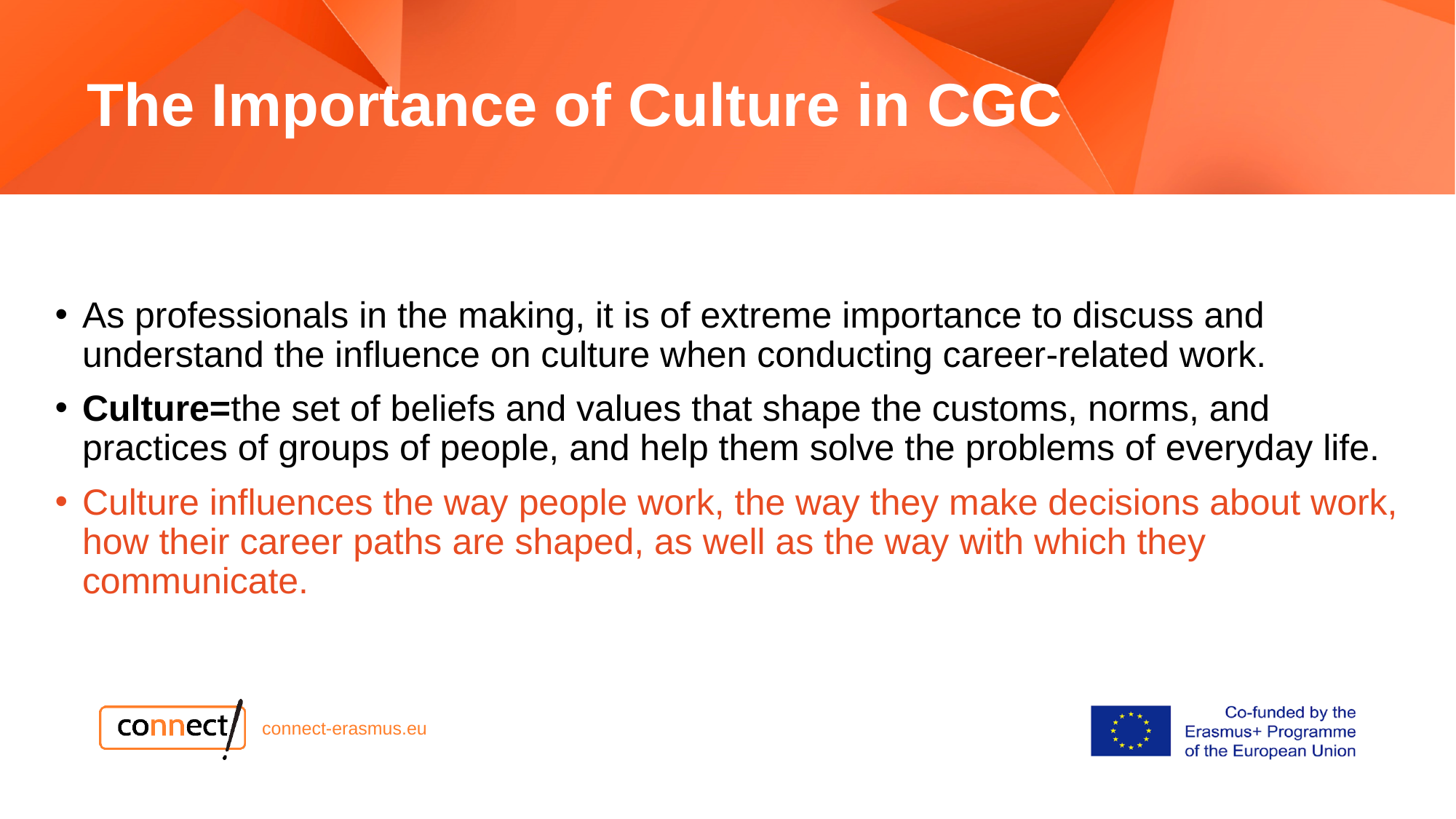

# The Importance of Culture in CGC
As professionals in the making, it is of extreme importance to discuss and understand the influence on culture when conducting career-related work.
Culture=the set of beliefs and values that shape the customs, norms, and practices of groups of people, and help them solve the problems of everyday life.
Culture influences the way people work, the way they make decisions about work, how their career paths are shaped, as well as the way with which they communicate.
connect-erasmus.eu